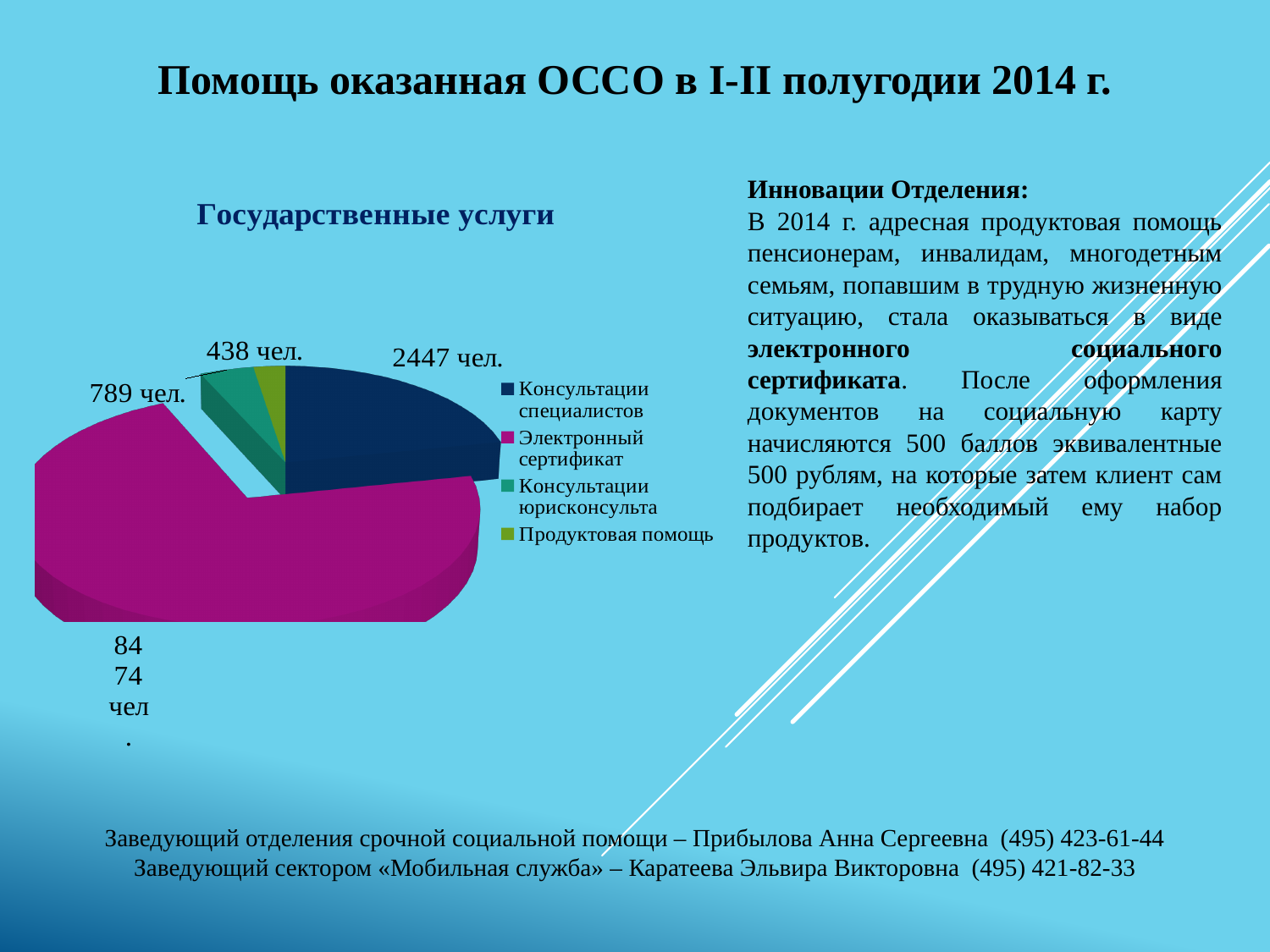

Помощь оказанная ОССО в I-II полугодии 2014 г.
Инновации Отделения:
В 2014 г. адресная продуктовая помощь пенсионерам, инвалидам, многодетным семьям, попавшим в трудную жизненную ситуацию, стала оказываться в виде электронного социального сертификата. После оформления документов на социальную карту начисляются 500 баллов эквивалентные 500 рублям, на которые затем клиент сам подбирает необходимый ему набор продуктов.

[unsupported chart]

Заведующий отделения срочной социальной помощи – Прибылова Анна Сергеевна  (495) 423-61-44
Заведующий сектором «Мобильная служба» – Каратеева Эльвира Викторовна  (495) 421-82-33